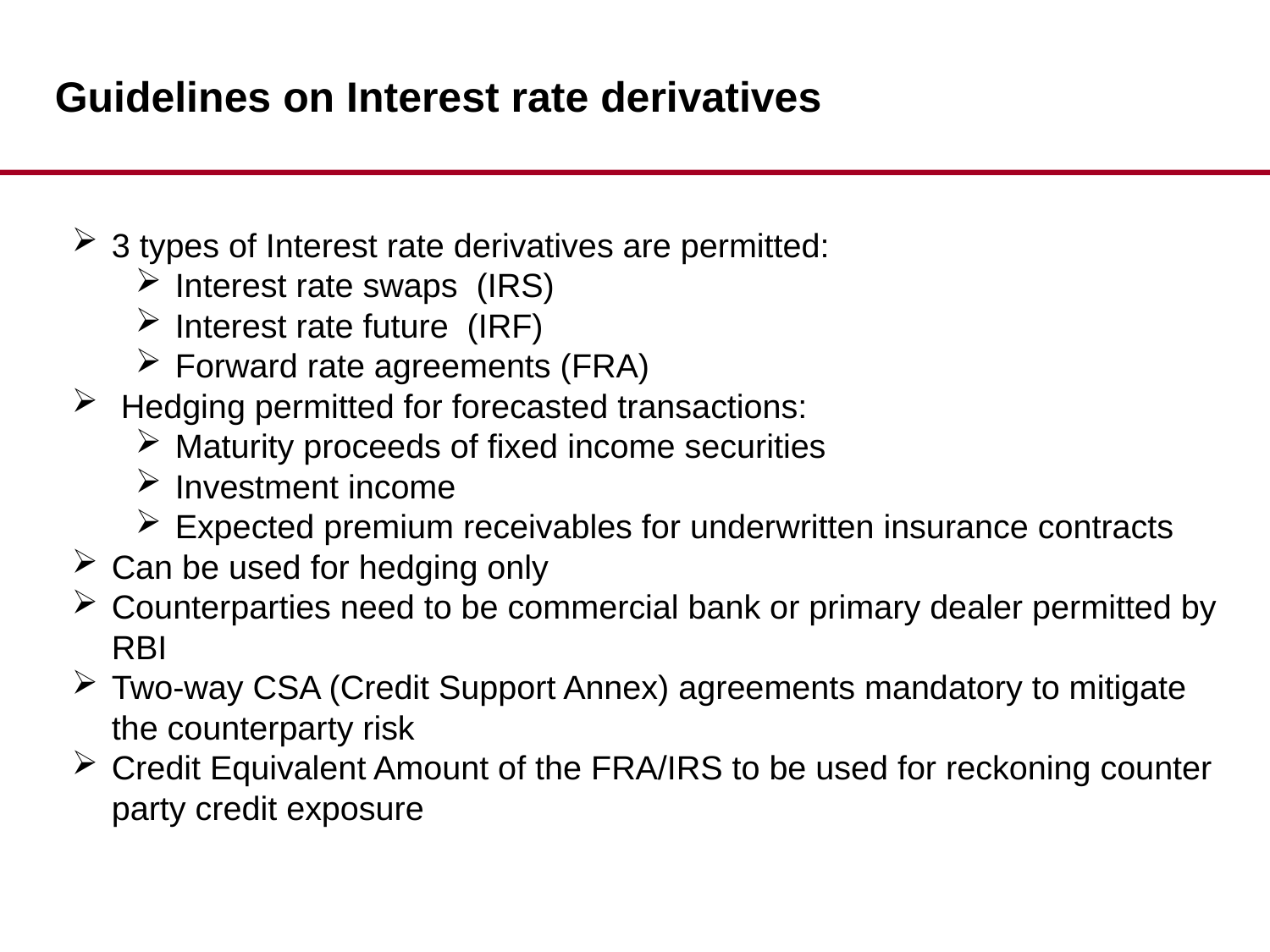

Guidelines on Interest rate derivatives

3 types of Interest rate derivatives are permitted:
Interest rate swaps  (IRS)
Interest rate future  (IRF)
Forward rate agreements (FRA)
 Hedging permitted for forecasted transactions:
Maturity proceeds of fixed income securities
Investment income
Expected premium receivables for underwritten insurance contracts
Can be used for hedging only
Counterparties need to be commercial bank or primary dealer permitted by RBI
Two-way CSA (Credit Support Annex) agreements mandatory to mitigate the counterparty risk
Credit Equivalent Amount of the FRA/IRS to be used for reckoning counter party credit exposure